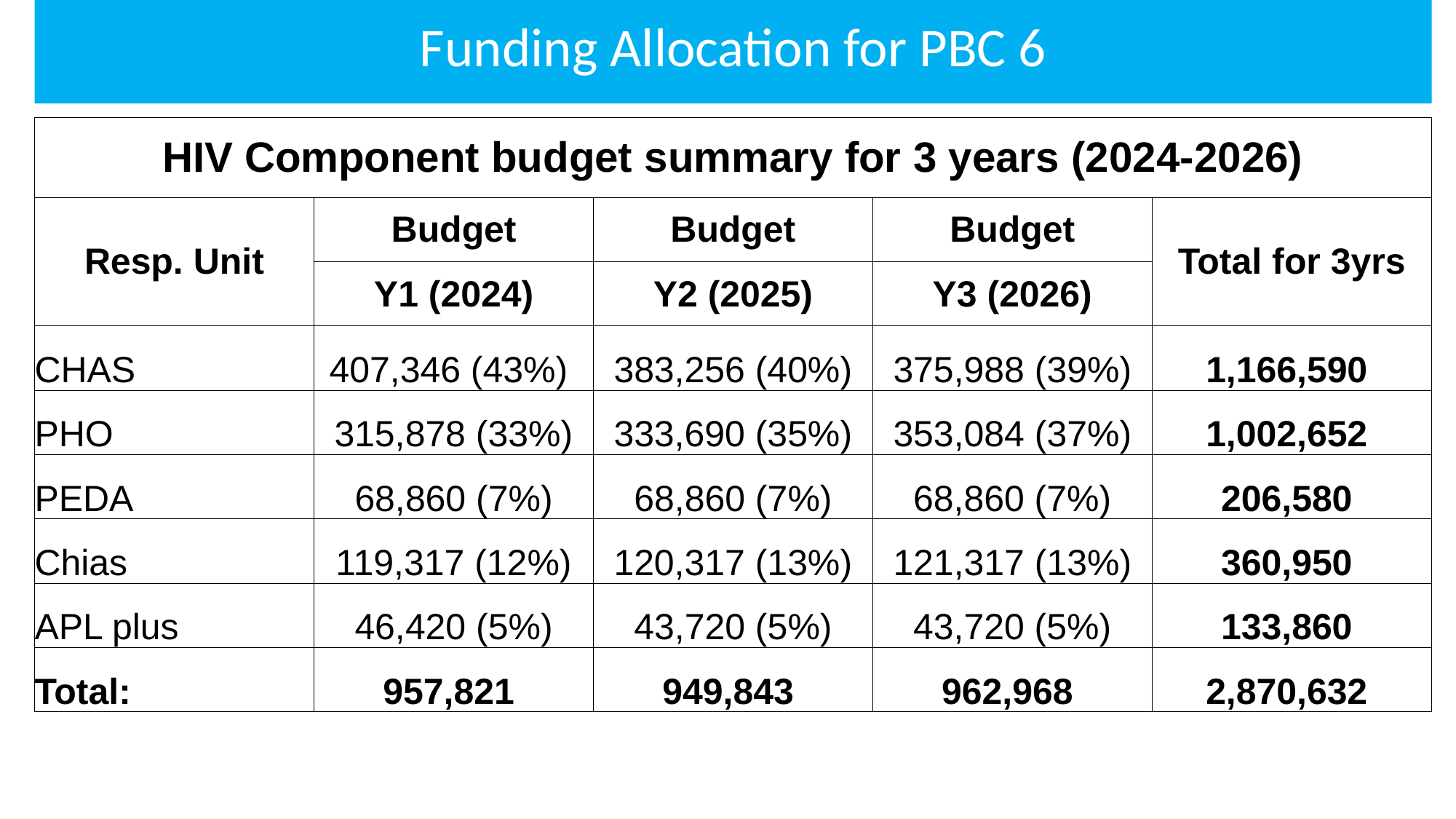

Funding Allocation for PBC 6
| HIV Component budget summary for 3 years (2024-2026) |  |  |  |  |
| --- | --- | --- | --- | --- |
| Resp. Unit | Budget | Budget | Budget | Total for 3yrs |
|  | Y1 (2024) | Y2 (2025) | Y3 (2026) |  |
| CHAS | 407,346 (43%) | 383,256 (40%) | 375,988 (39%) | 1,166,590 |
| PHO | 315,878 (33%) | 333,690 (35%) | 353,084 (37%) | 1,002,652 |
| PEDA | 68,860 (7%) | 68,860 (7%) | 68,860 (7%) | 206,580 |
| Chias | 119,317 (12%) | 120,317 (13%) | 121,317 (13%) | 360,950 |
| APL plus | 46,420 (5%) | 43,720 (5%) | 43,720 (5%) | 133,860 |
| Total: | 957,821 | 949,843 | 962,968 | 2,870,632 |